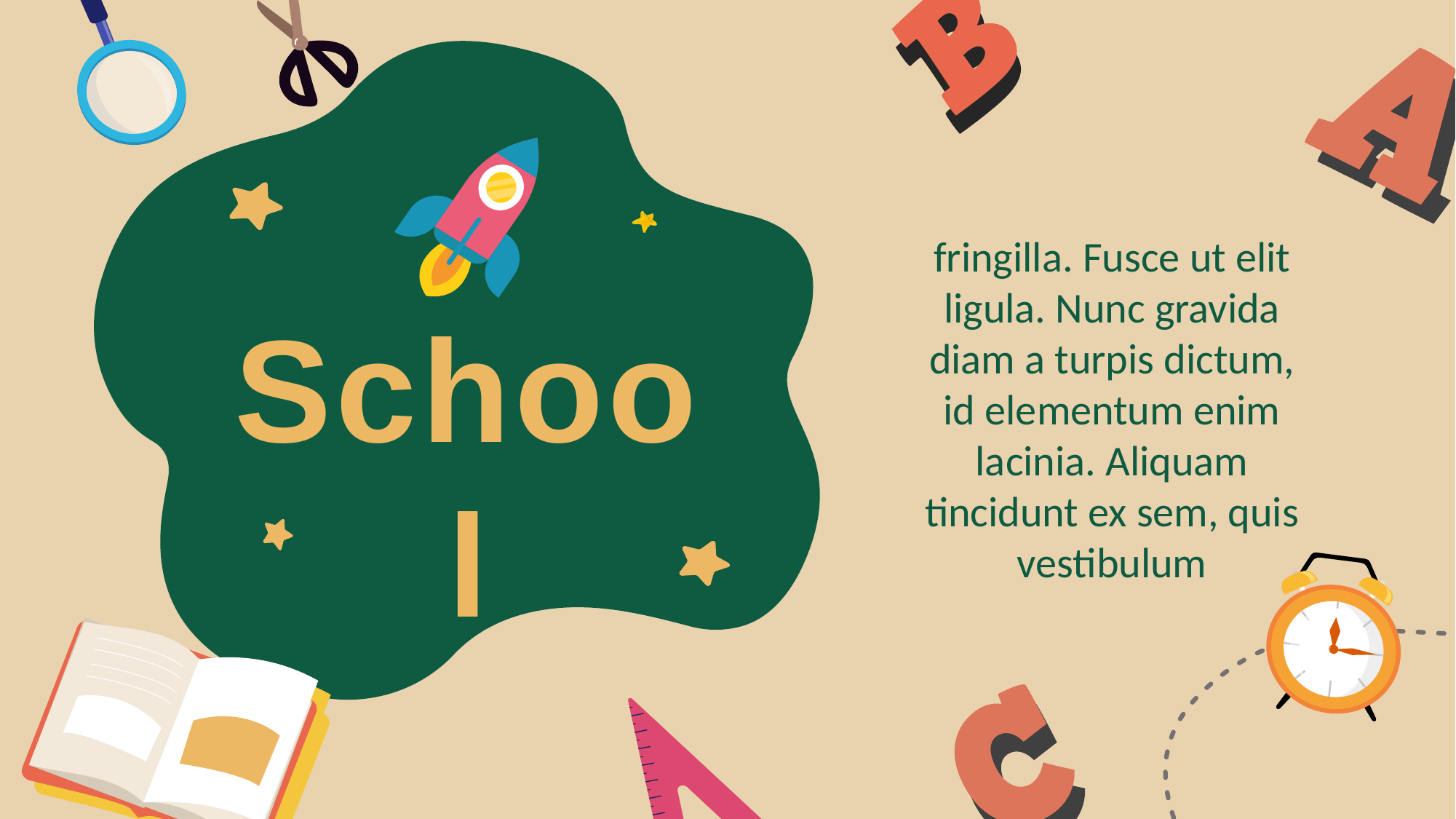

fringilla. Fusce ut elit ligula. Nunc gravida diam a turpis dictum, id elementum enim lacinia. Aliquam tincidunt ex sem, quis vestibulum
School